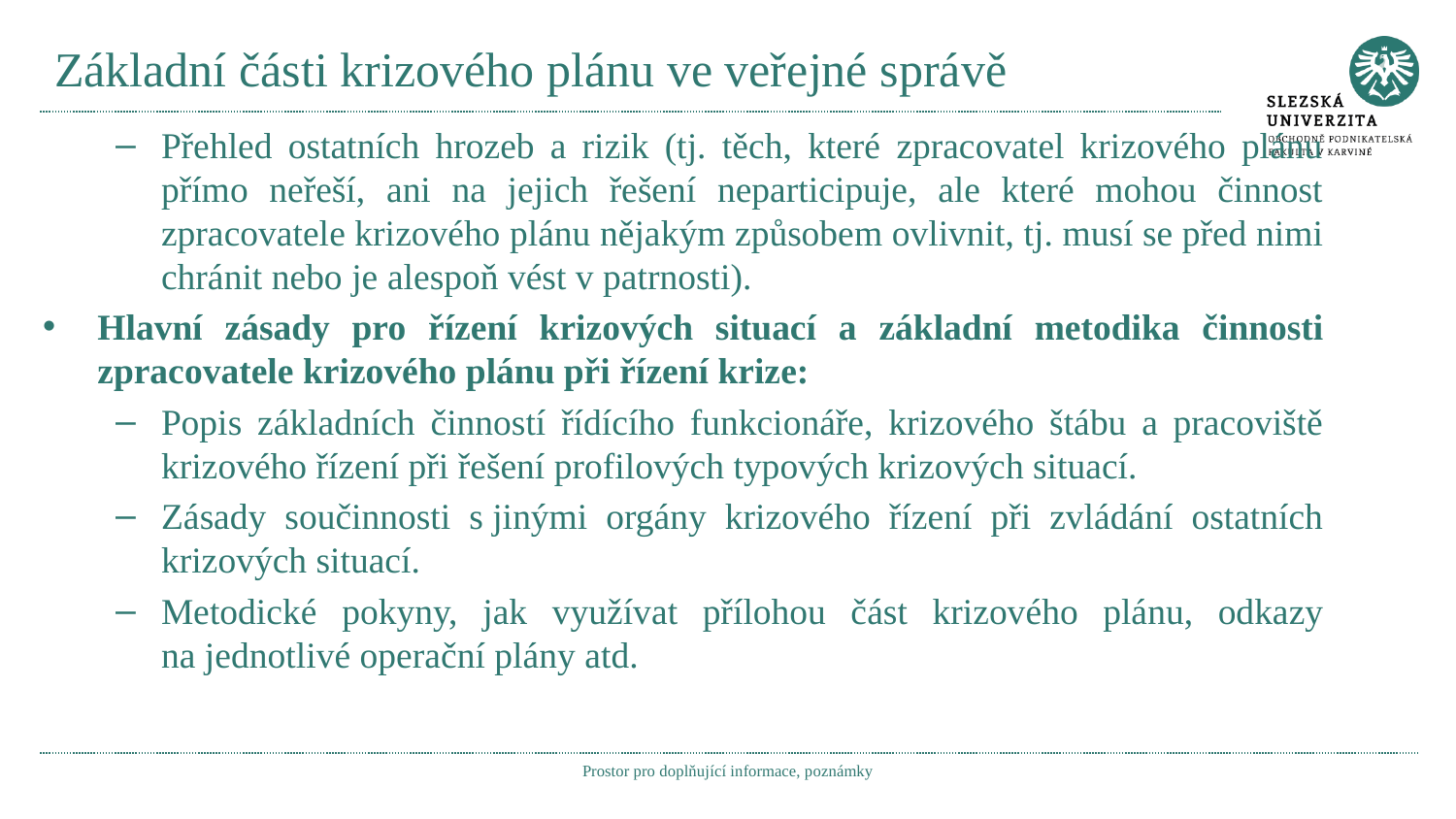

# Základní části krizového plánu ve veřejné správě
Přehled ostatních hrozeb a rizik (tj. těch, které zpracovatel krizového plánu přímo neřeší, ani na jejich řešení neparticipuje, ale které mohou činnost zpracovatele krizového plánu nějakým způsobem ovlivnit, tj. musí se před nimi chránit nebo je alespoň vést v patrnosti).
Hlavní zásady pro řízení krizových situací a základní metodika činnosti zpracovatele krizového plánu při řízení krize:
Popis základních činností řídícího funkcionáře, krizového štábu a pracoviště krizového řízení při řešení profilových typových krizových situací.
Zásady součinnosti s jinými orgány krizového řízení při zvládání ostatních krizových situací.
Metodické pokyny, jak využívat přílohou část krizového plánu, odkazy na jednotlivé operační plány atd.
Prostor pro doplňující informace, poznámky